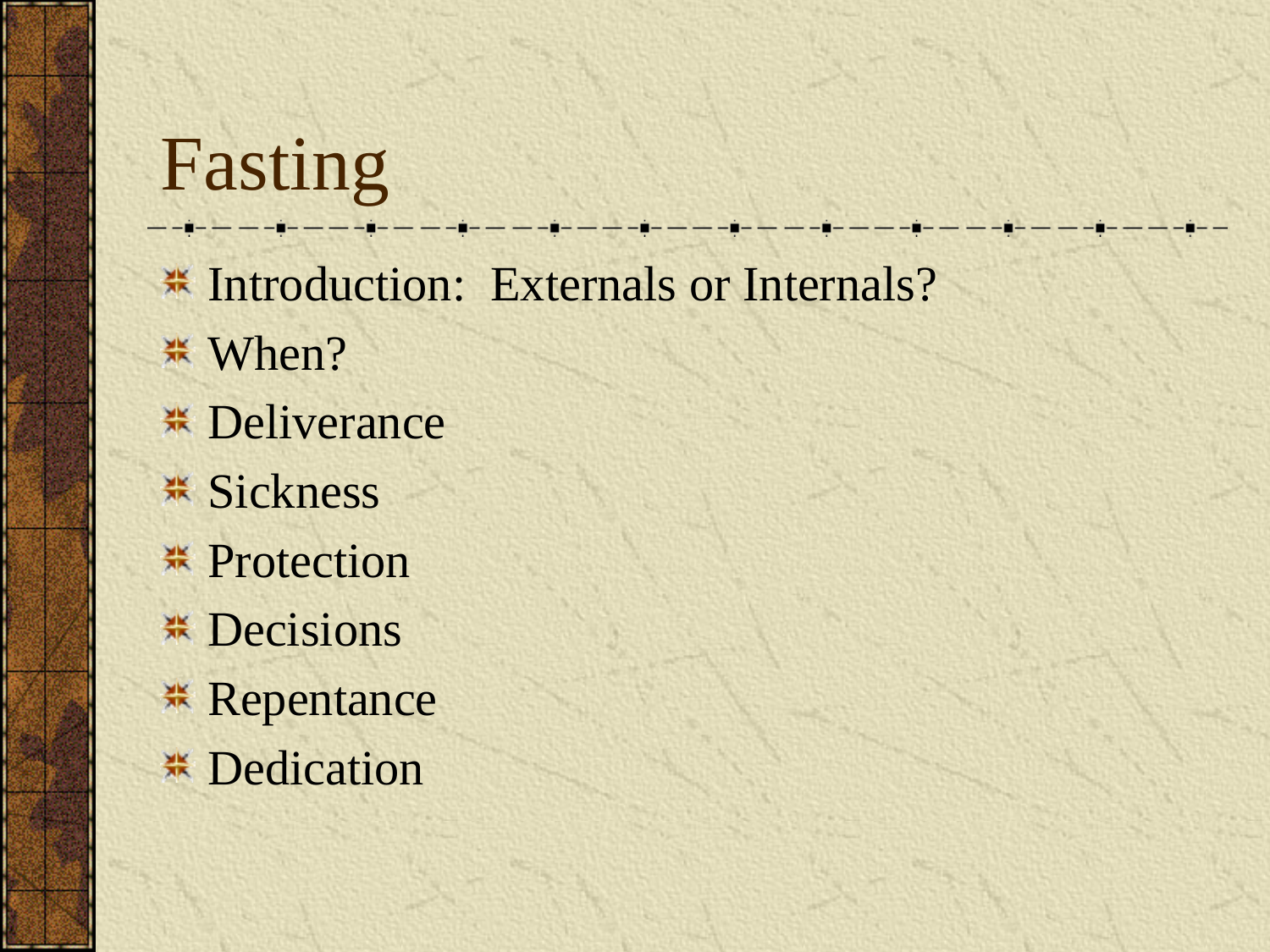

# Fasting
Introduction:  Externals or Internals?
When?
Deliverance
Sickness
Protection
Decisions
Repentance
Dedication